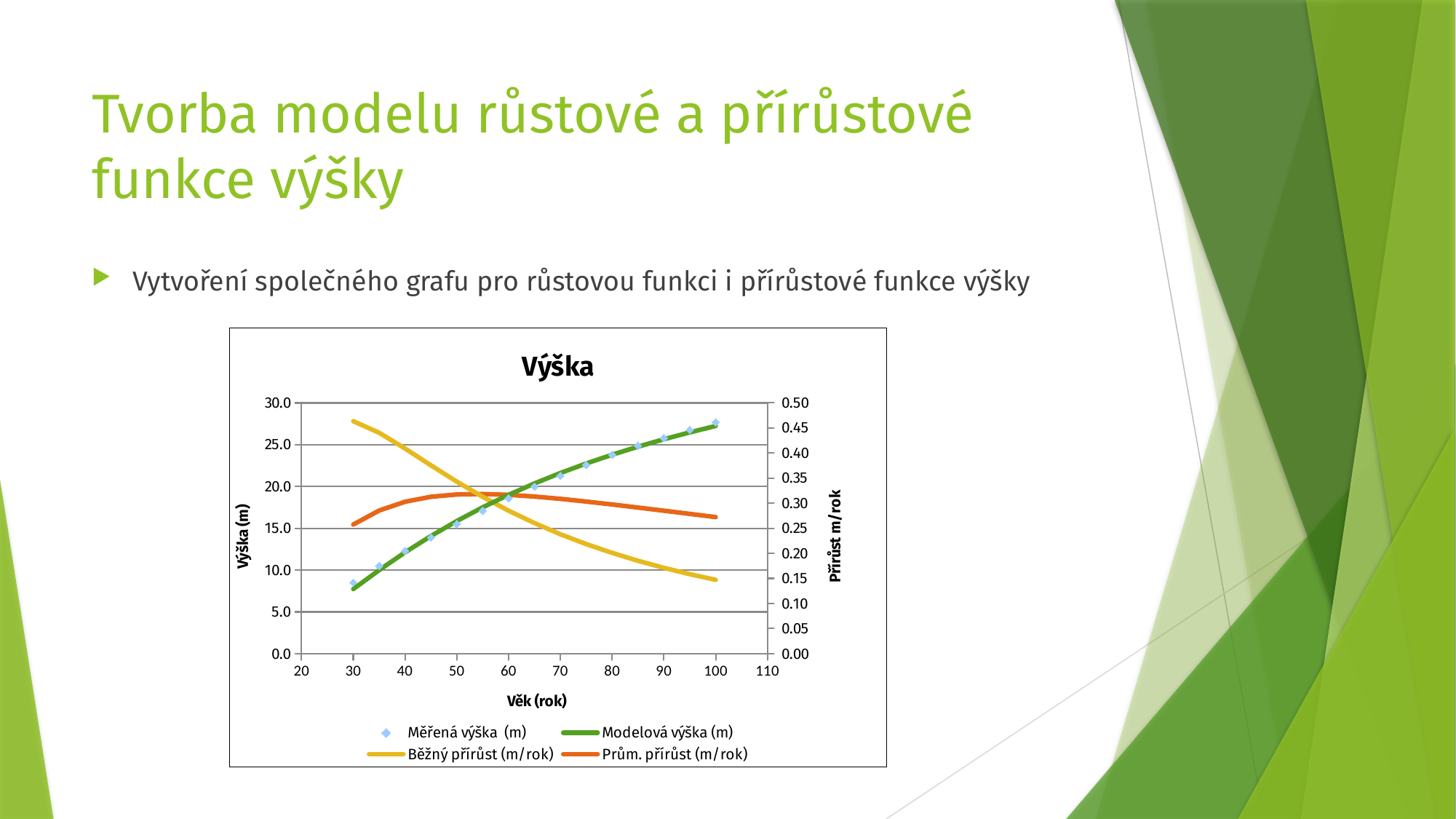

# Tvorba modelu růstové a přírůstové funkce výšky
Vytvoření společného grafu pro růstovou funkci i přírůstové funkce výšky

### Chart: Výška

| Category | Měřená výška | Modelová výška | Běžný přírůst | Prům. přírůst |
|---|---|---|---|---|